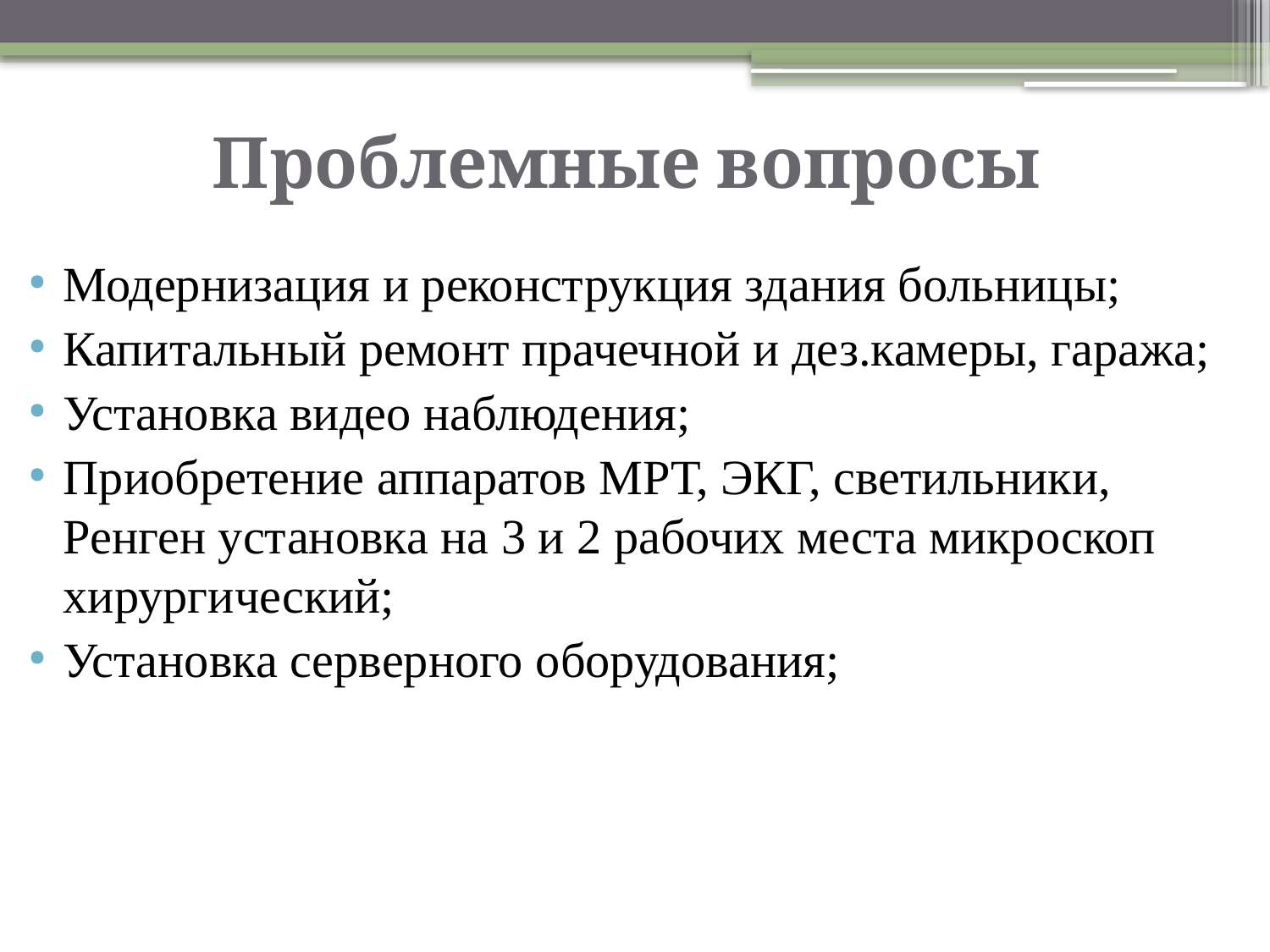

# Проблемные вопросы
Модернизация и реконструкция здания больницы;
Капитальный ремонт прачечной и дез.камеры, гаража;
Установка видео наблюдения;
Приобретение аппаратов МРТ, ЭКГ, светильники, Ренген установка на 3 и 2 рабочих места микроскоп хирургический;
Установка серверного оборудования;